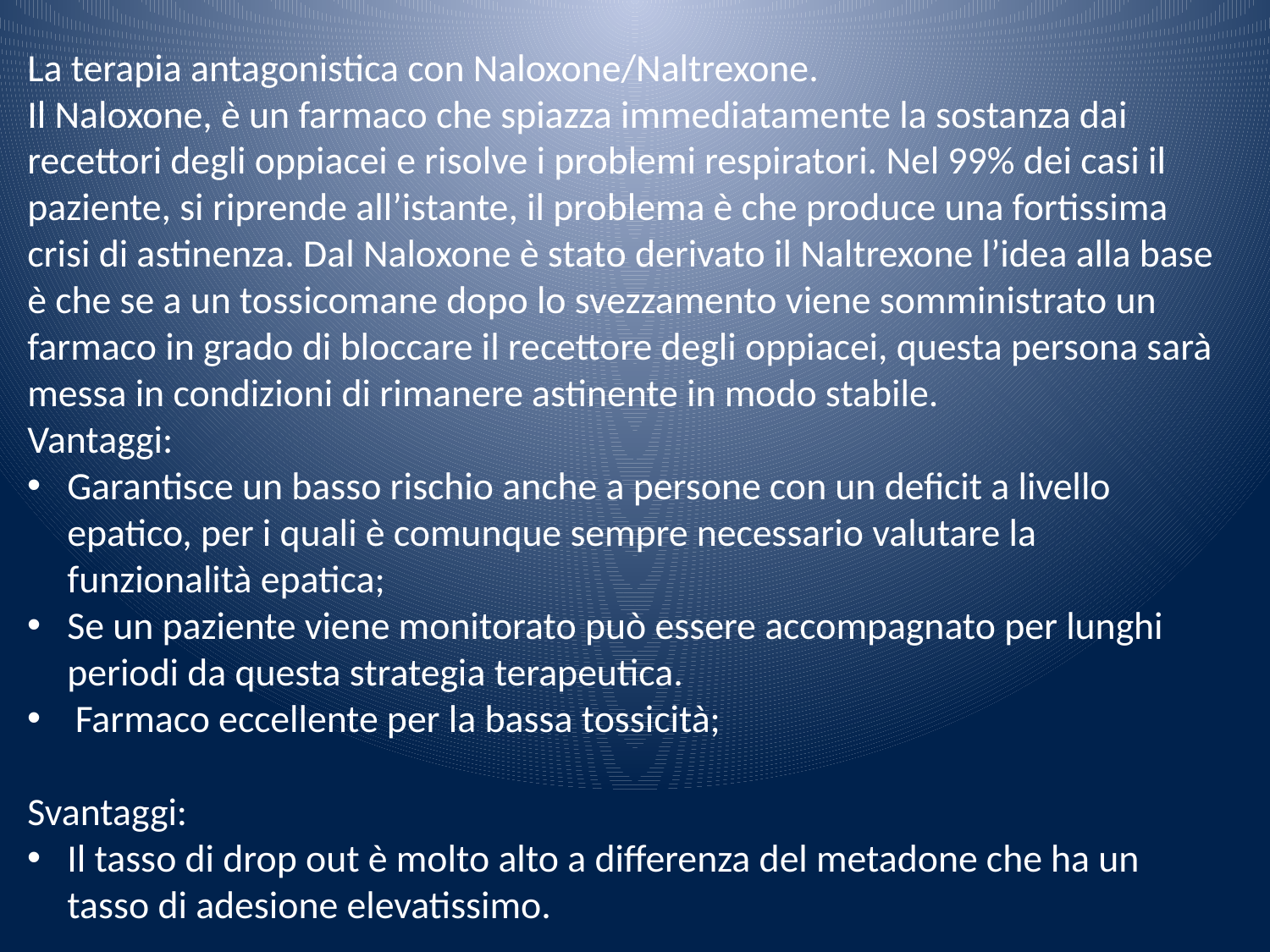

La terapia antagonistica con Naloxone/Naltrexone.
Il Naloxone, è un farmaco che spiazza immediatamente la sostanza dai recettori degli oppiacei e risolve i problemi respiratori. Nel 99% dei casi il paziente, si riprende all’istante, il problema è che produce una fortissima crisi di astinenza. Dal Naloxone è stato derivato il Naltrexone l’idea alla base è che se a un tossicomane dopo lo svezzamento viene somministrato un farmaco in grado di bloccare il recettore degli oppiacei, questa persona sarà messa in condizioni di rimanere astinente in modo stabile.
Vantaggi:
Garantisce un basso rischio anche a persone con un deficit a livello epatico, per i quali è comunque sempre necessario valutare la funzionalità epatica;
Se un paziente viene monitorato può essere accompagnato per lunghi periodi da questa strategia terapeutica.
Farmaco eccellente per la bassa tossicità;

Svantaggi:
Il tasso di drop out è molto alto a differenza del metadone che ha un tasso di adesione elevatissimo.